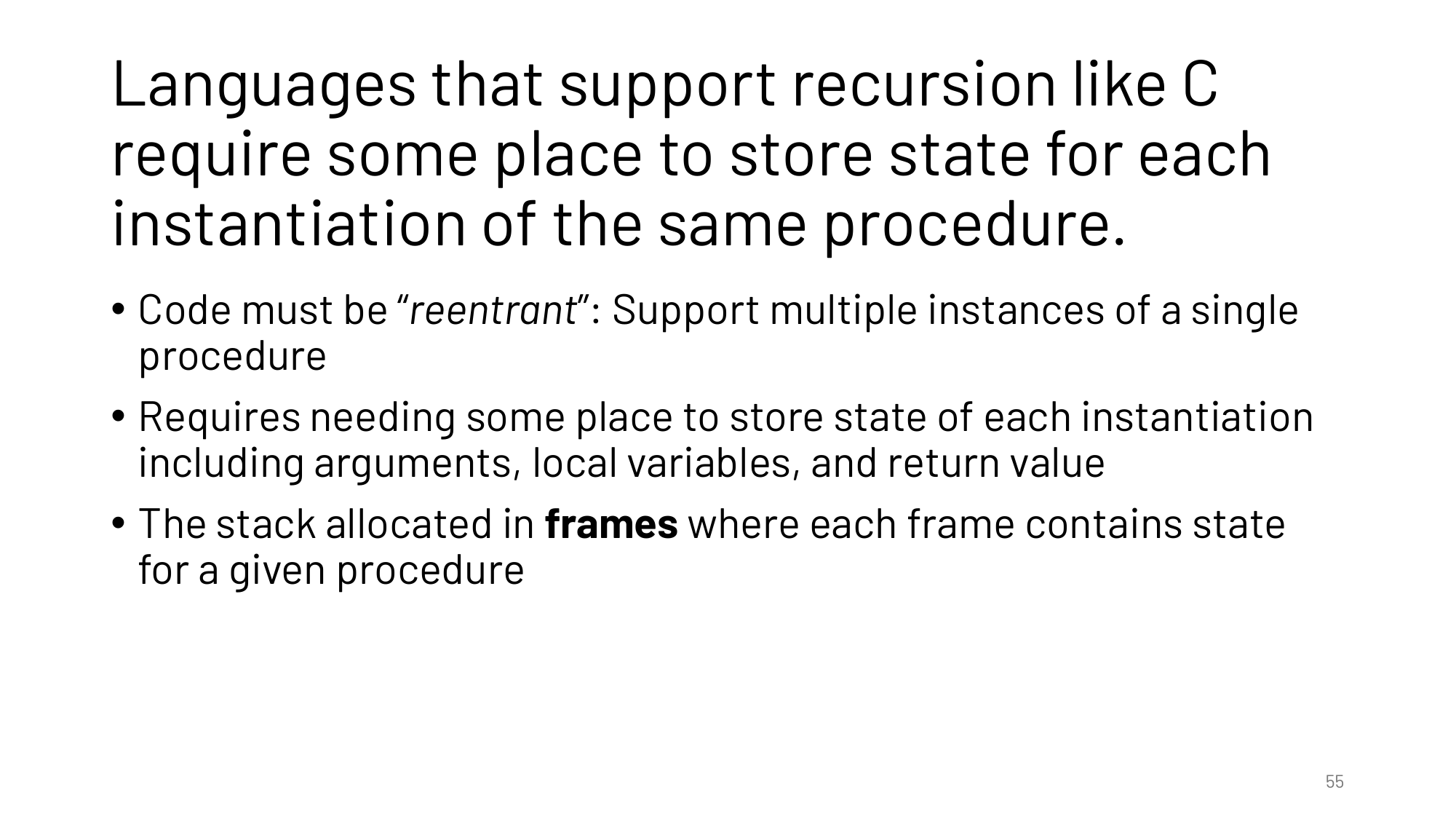

# Languages that support recursion like C require some place to store state for each instantiation of the same procedure.
Code must be “reentrant”: Support multiple instances of a single procedure
Requires needing some place to store state of each instantiation including arguments, local variables, and return value
The stack allocated in frames where each frame contains state for a given procedure
55